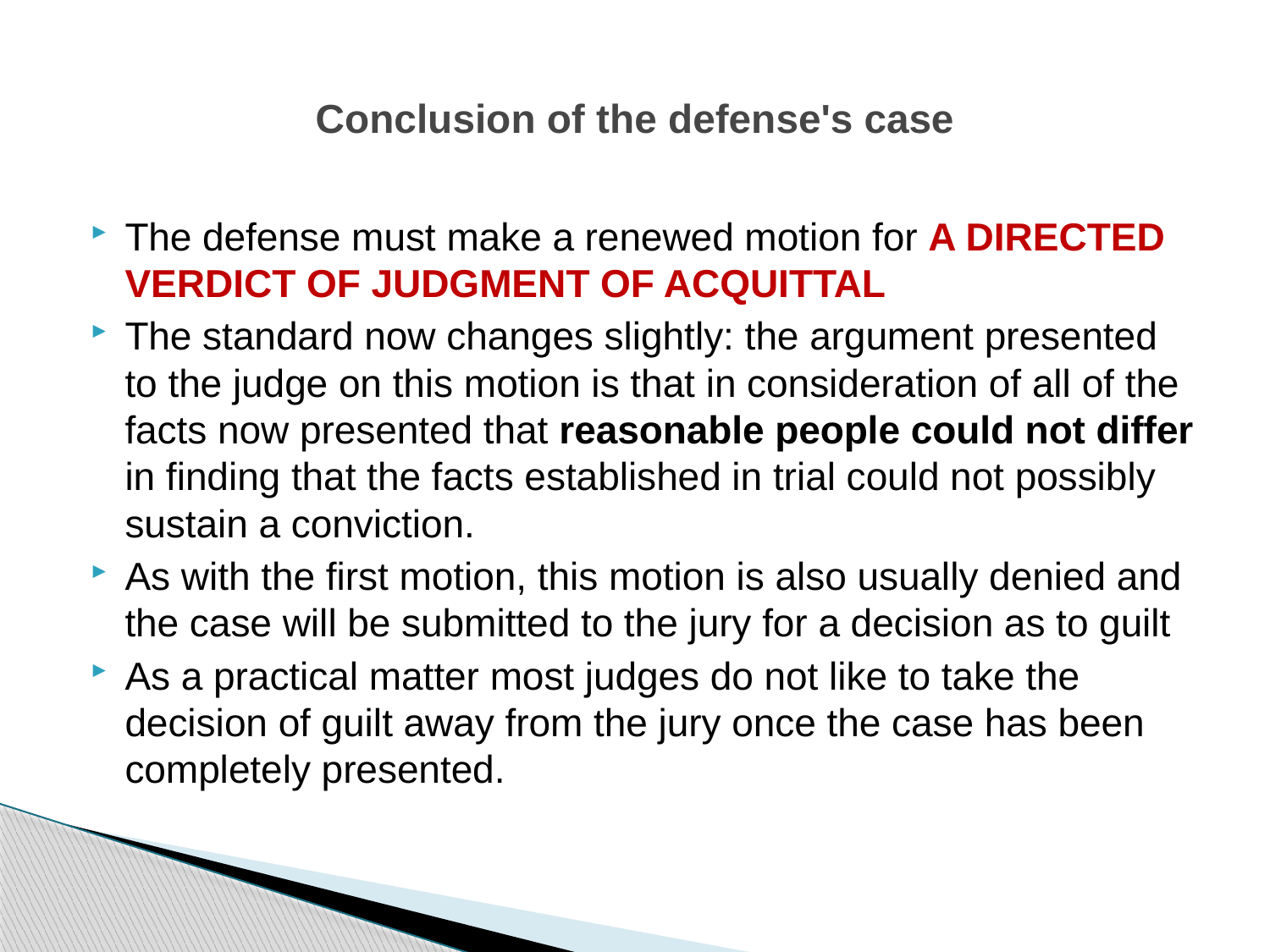

# Conclusion of the defense's case
The defense must make a renewed motion for A DIRECTED VERDICT OF JUDGMENT OF ACQUITTAL
The standard now changes slightly: the argument presented to the judge on this motion is that in consideration of all of the facts now presented that reasonable people could not differ in finding that the facts established in trial could not possibly sustain a conviction.
As with the first motion, this motion is also usually denied and the case will be submitted to the jury for a decision as to guilt
As a practical matter most judges do not like to take the decision of guilt away from the jury once the case has been completely presented.